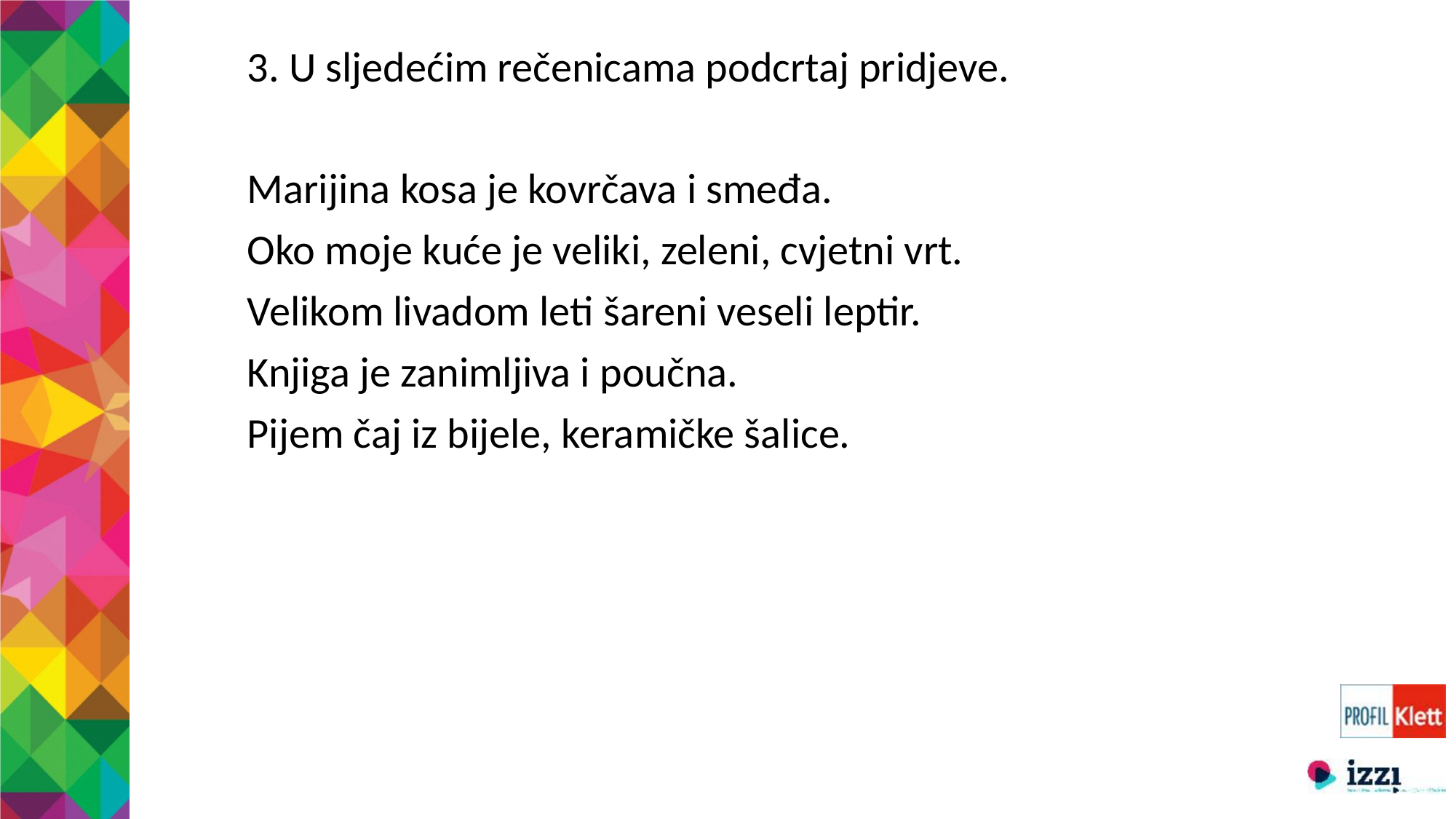

3. U sljedećim rečenicama podcrtaj pridjeve.

Marijina kosa je kovrčava i smeđa.
Oko moje kuće je veliki, zeleni, cvjetni vrt.
Velikom livadom leti šareni veseli leptir.
Knjiga je zanimljiva i poučna.
Pijem čaj iz bijele, keramičke šalice.